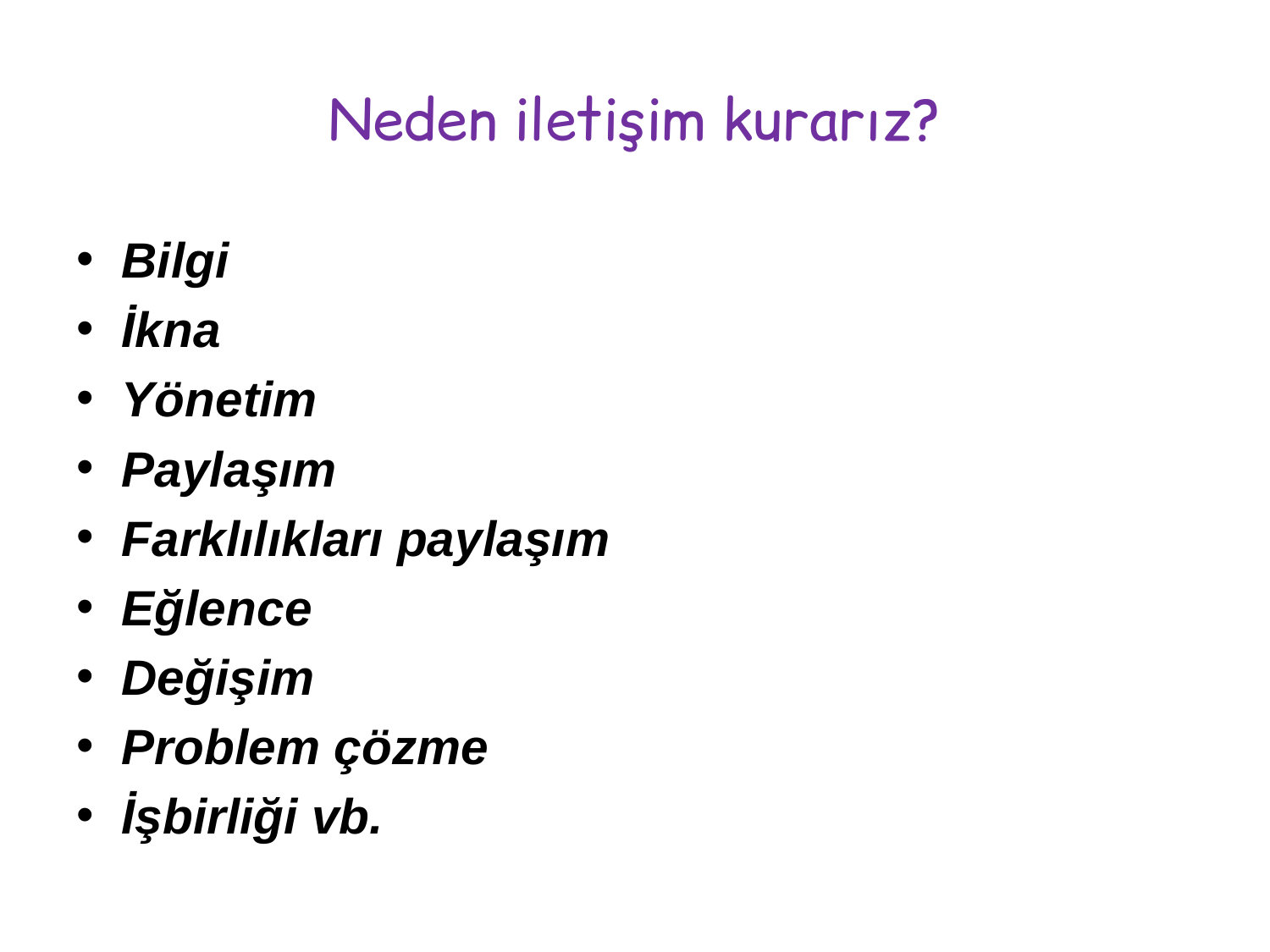

# Neden iletişim kurarız?
Bilgi
İkna
Yönetim
Paylaşım
Farklılıkları paylaşım
Eğlence
Değişim
Problem çözme
İşbirliği vb.